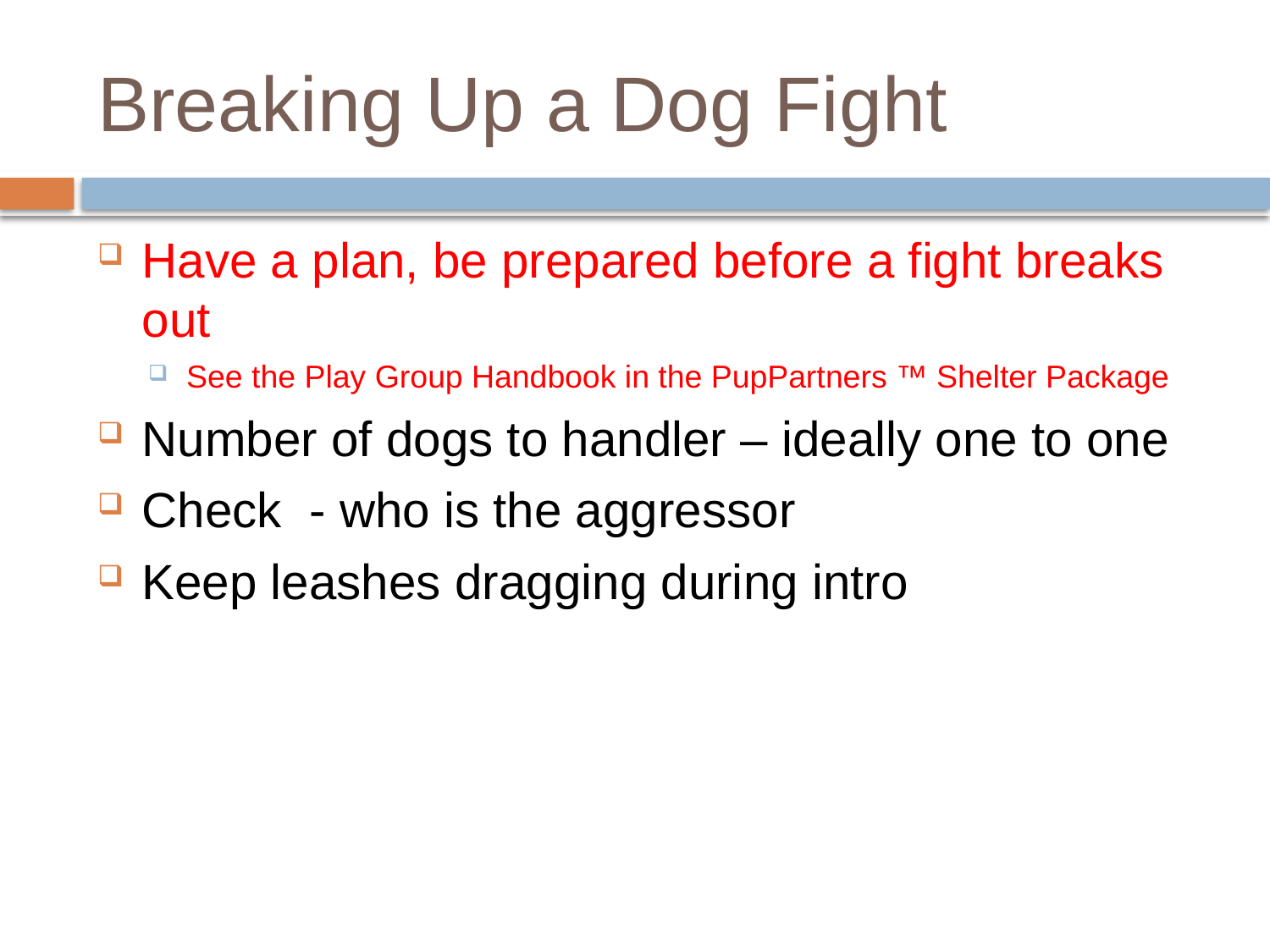

# Breaking Up a Dog Fight
Have a plan, be prepared before a fight breaks out
See the Play Group Handbook in the PupPartners ™ Shelter Package
Number of dogs to handler – ideally one to one
Check  - who is the aggressor
Keep leashes dragging during intro